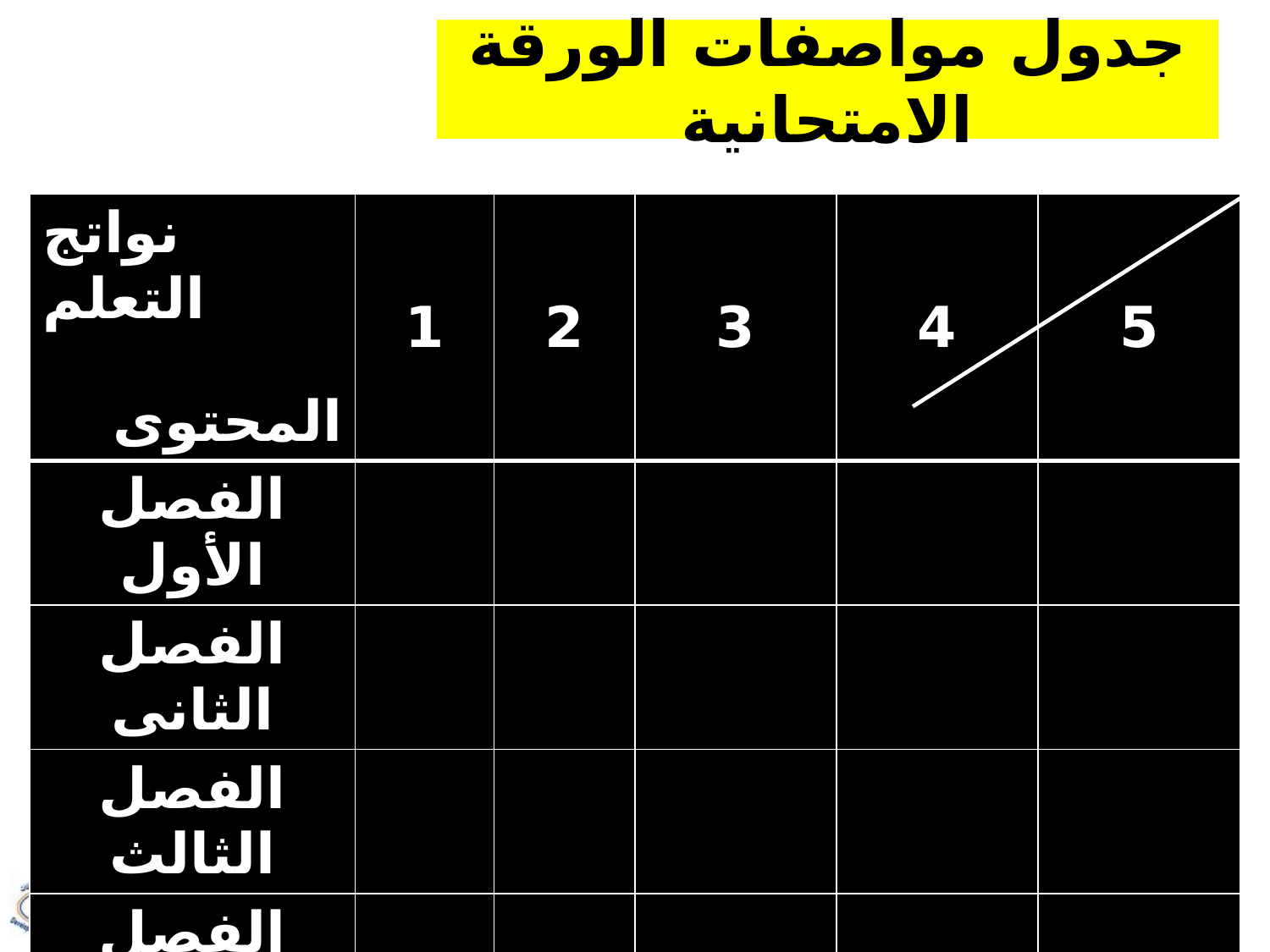

# جدول مواصفات الورقة الامتحانية
| نواتج التعلم المحتوى | 1 | 2 | 3 | 4 | 5 |
| --- | --- | --- | --- | --- | --- |
| الفصل الأول |  |  |  |  |  |
| الفصل الثانى |  |  |  |  |  |
| الفصل الثالث |  |  |  |  |  |
| الفصل الرابع |  |  |  |  |  |
|  |  |  |  |  |  |